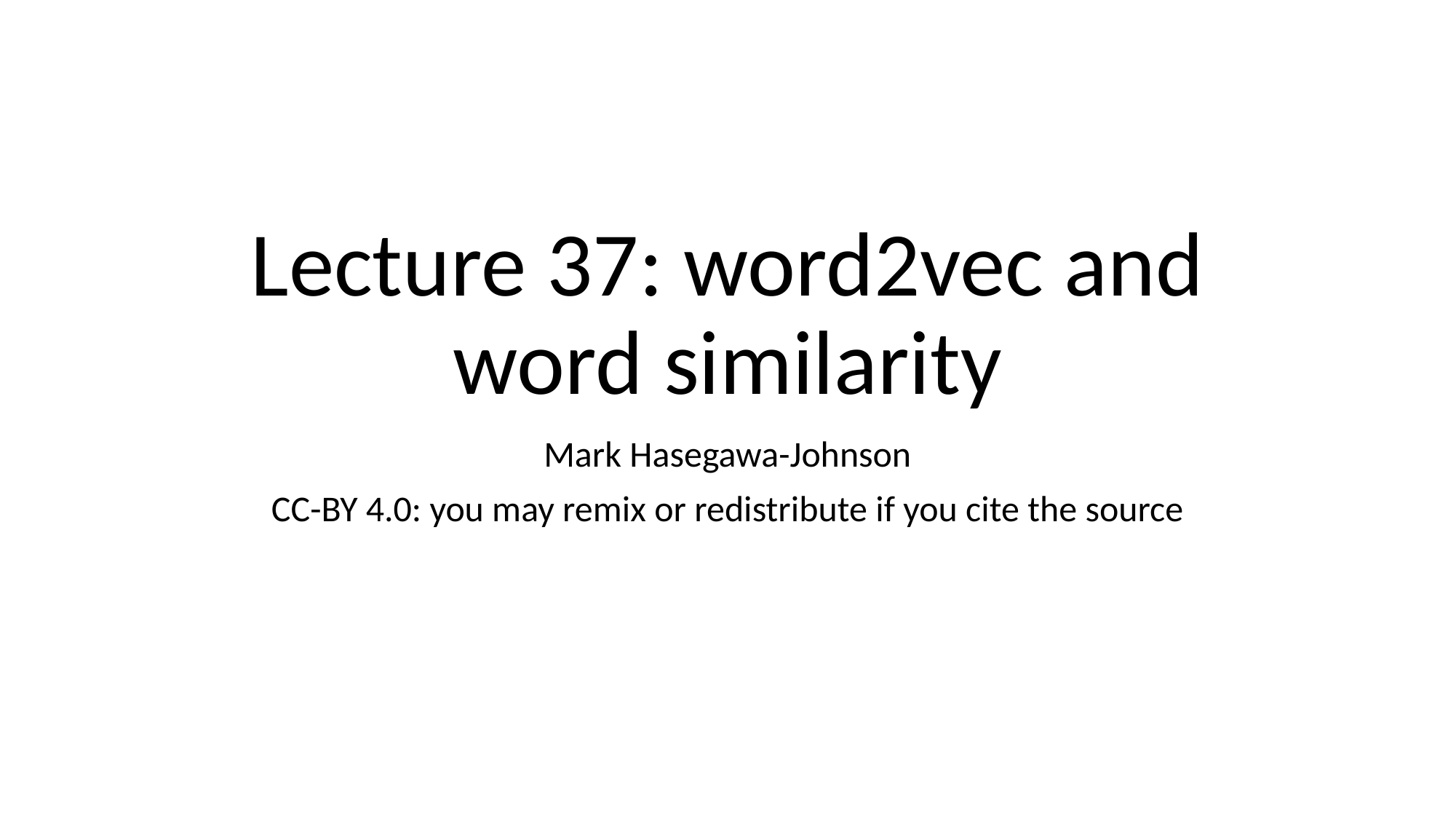

# Lecture 37: word2vec and word similarity
Mark Hasegawa-Johnson
CC-BY 4.0: you may remix or redistribute if you cite the source